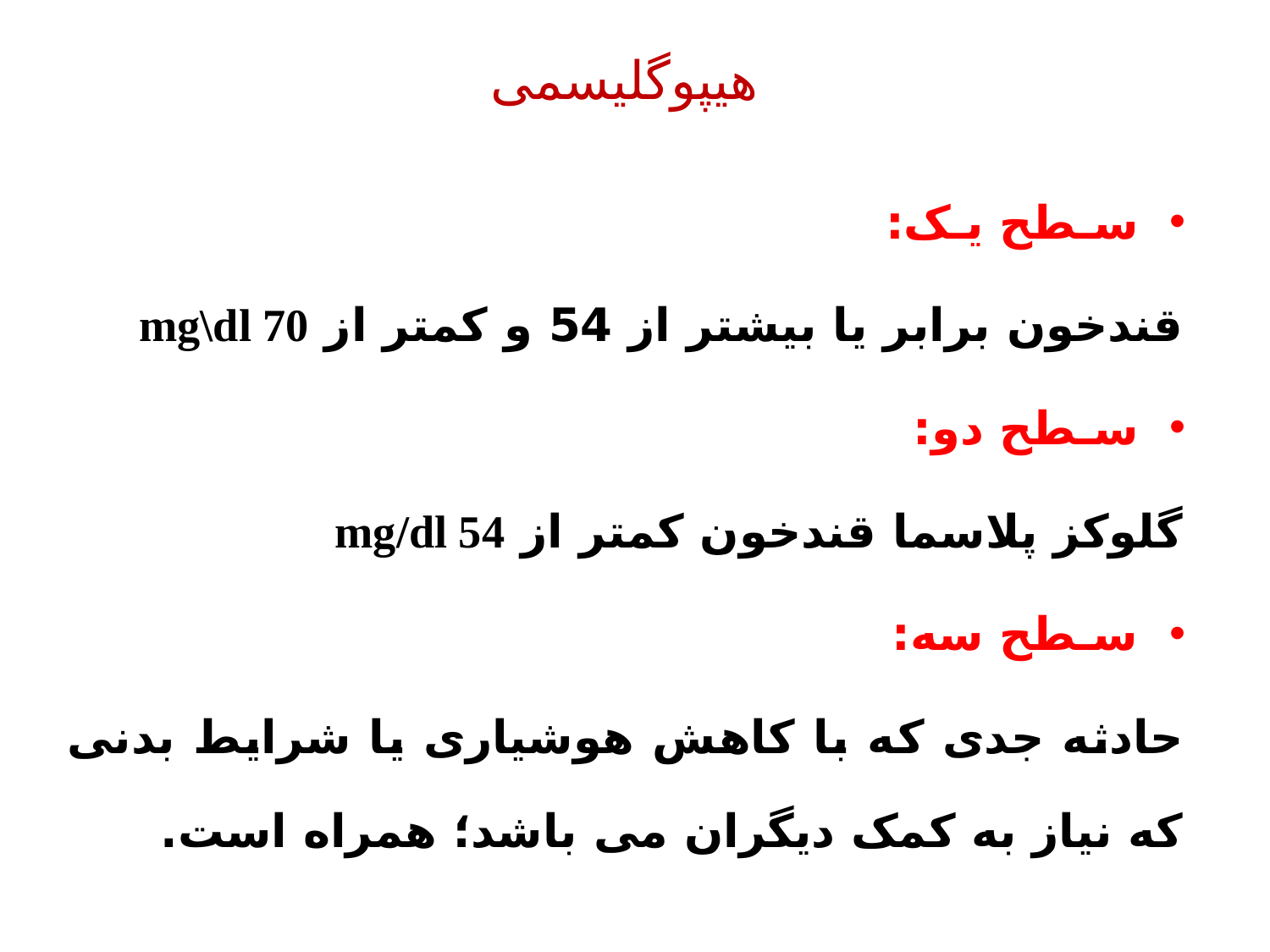

هیپوگلیسمی
سـطح یـک:
قندخون برابر یا بیشتر از 54 و کمتر از mg\dl 70
سـطح دو:
گلوکز پلاسما قندخون کمتر از mg/dl 54
سـطح سه:
حادثه جدی که با کاهش هوشیاری یا شرایط بدنی که نیاز به کمک دیگران می باشد؛ همراه است.